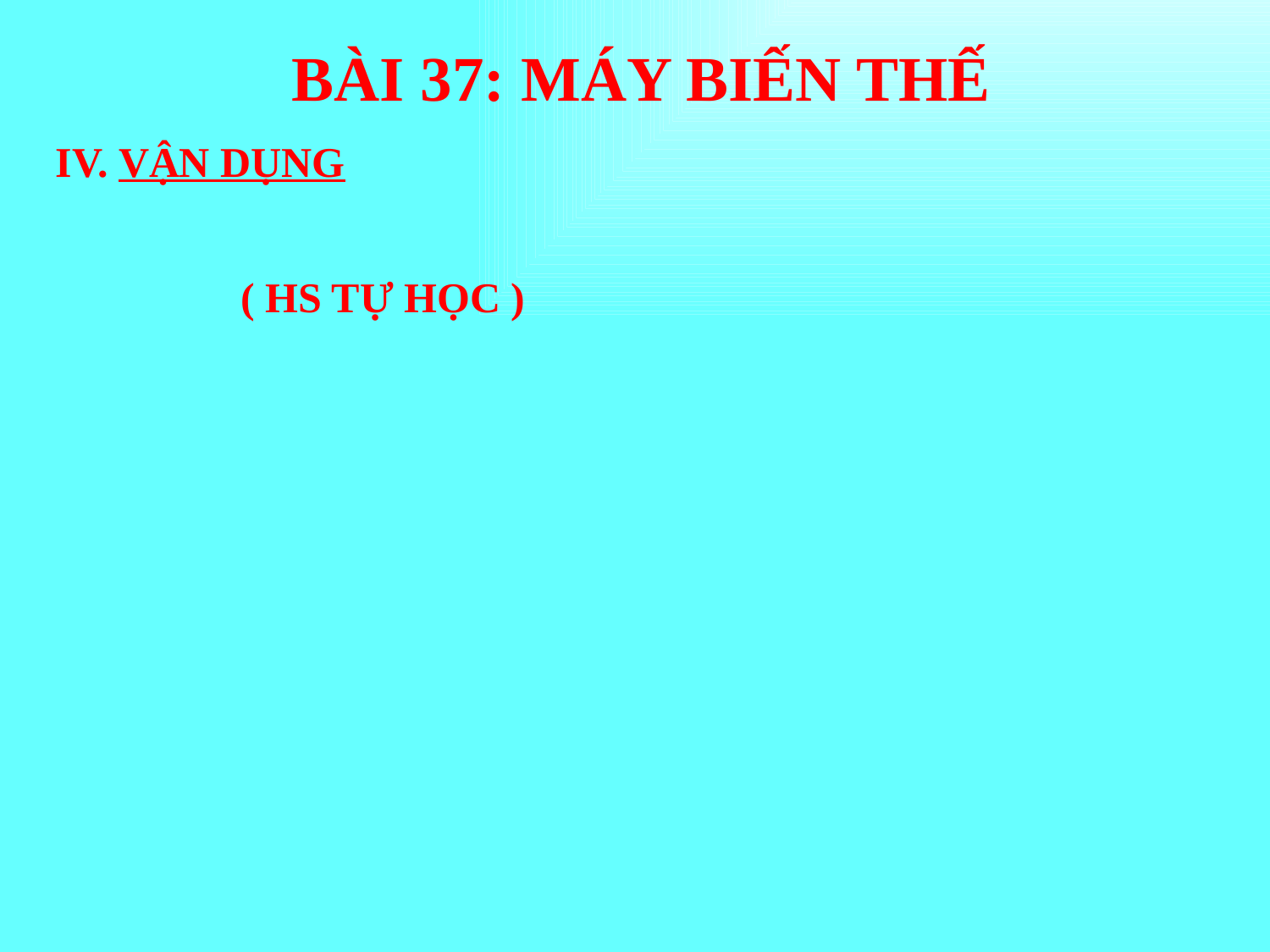

BÀI 37: MÁY BIẾN THẾ
IV. VẬN DỤNG
 ( HS TỰ HỌC )